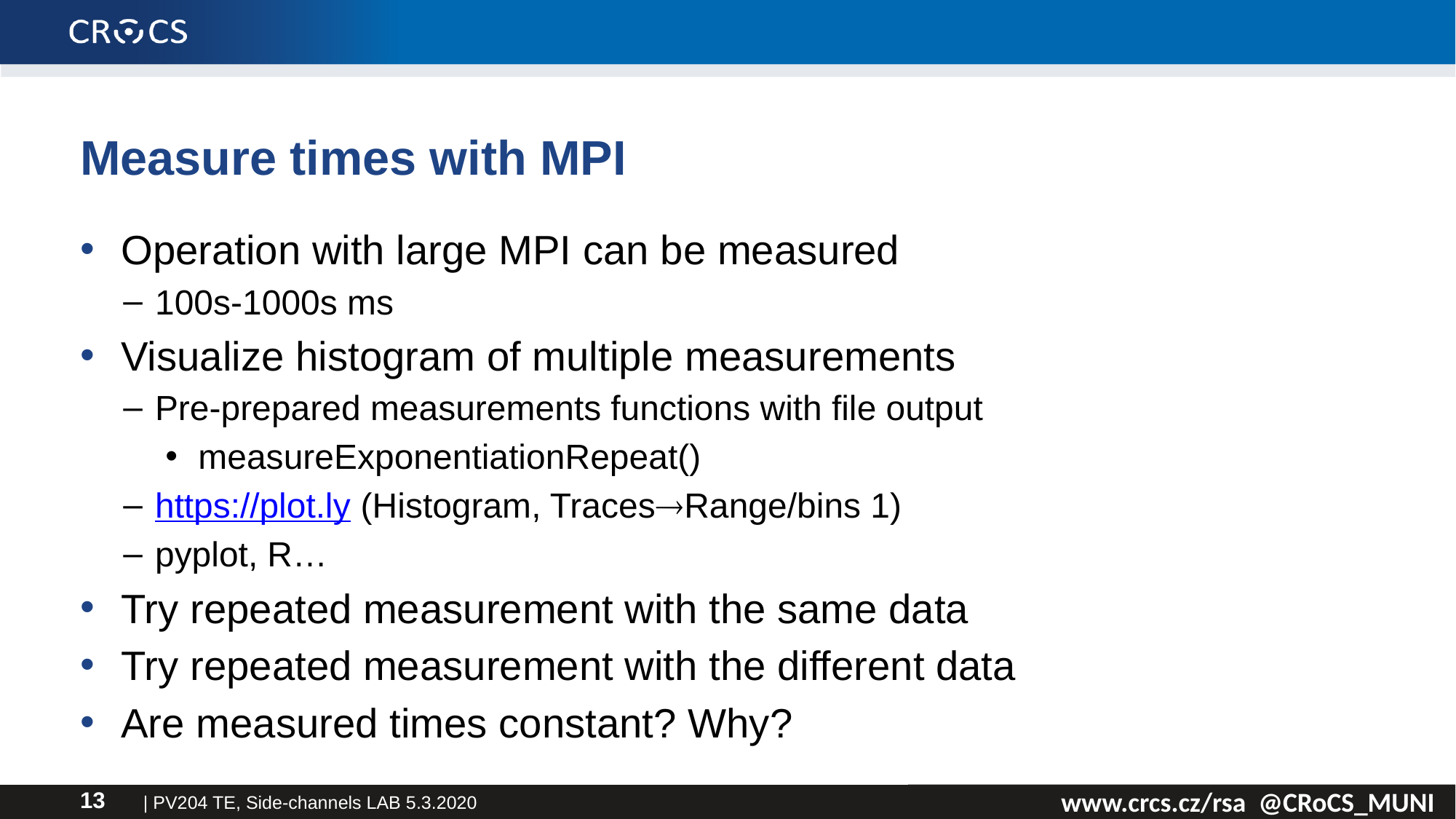

# Measure times with MPI
Operation with large MPI can be measured
100s-1000s ms
Visualize histogram of multiple measurements
Pre-prepared measurements functions with file output
measureExponentiationRepeat()
https://plot.ly (Histogram, Traces→Range/bins 1)
pyplot, R…
Try repeated measurement with the same data
Try repeated measurement with the different data
Are measured times constant? Why?

| PV204 TE, Side-channels LAB 5.3.2020
13